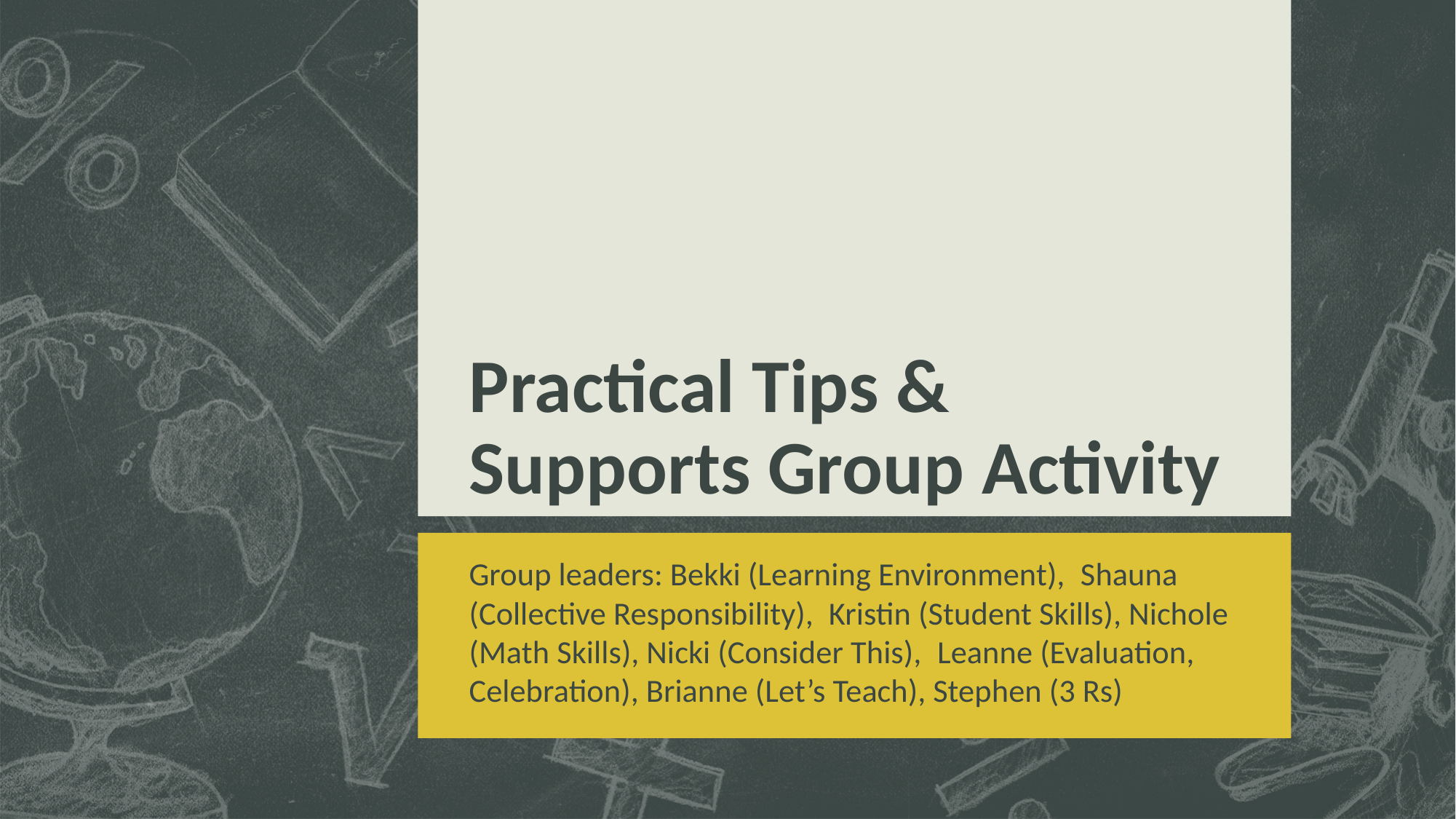

# Practical Tips & Supports Group Activity
Group leaders: Bekki (Learning Environment),  Shauna (Collective Responsibility),  Kristin (Student Skills), Nichole (Math Skills), Nicki (Consider This),  Leanne (Evaluation, Celebration), Brianne (Let’s Teach), Stephen (3 Rs)